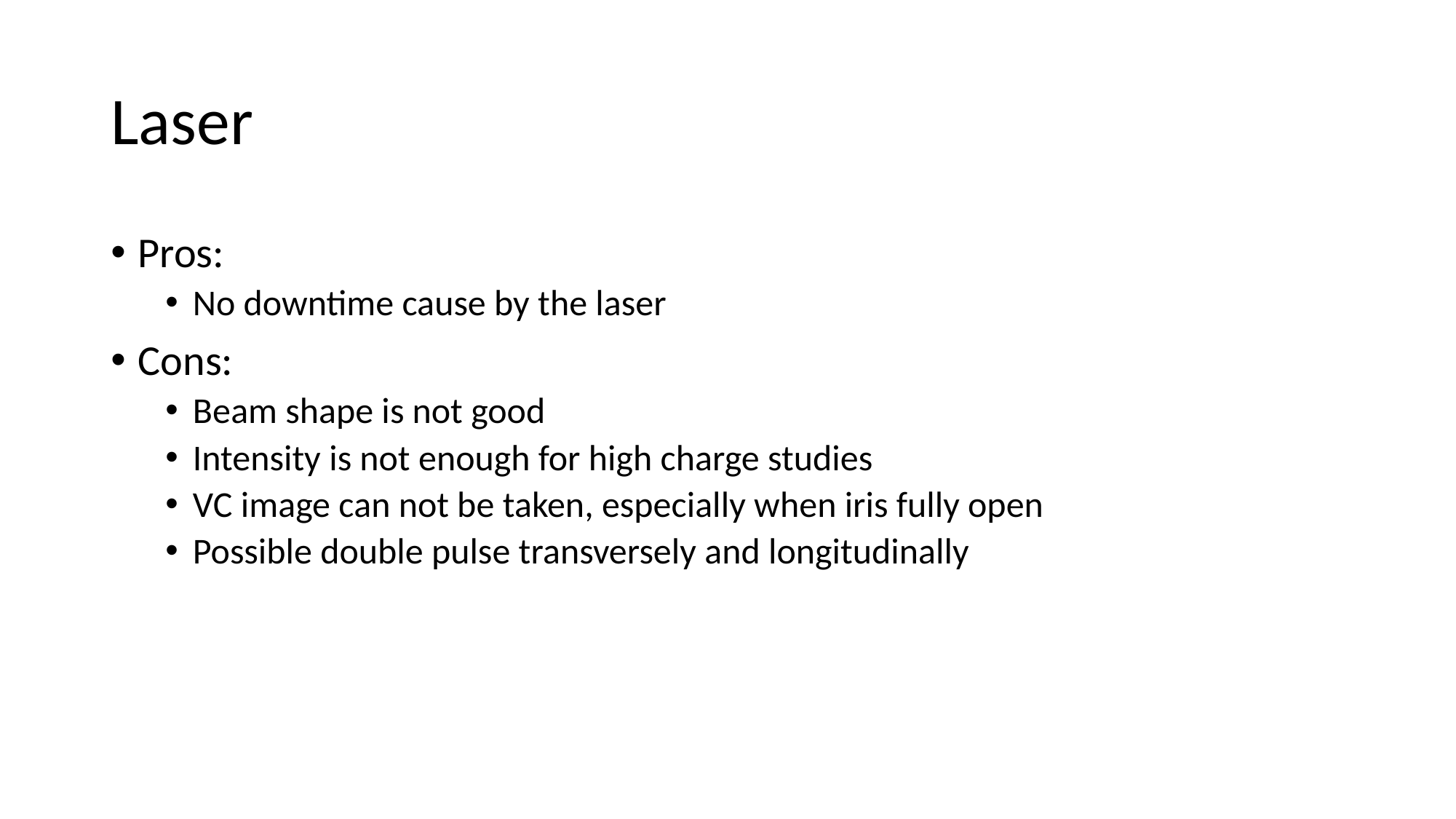

# Laser
Pros:
No downtime cause by the laser
Cons:
Beam shape is not good
Intensity is not enough for high charge studies
VC image can not be taken, especially when iris fully open
Possible double pulse transversely and longitudinally